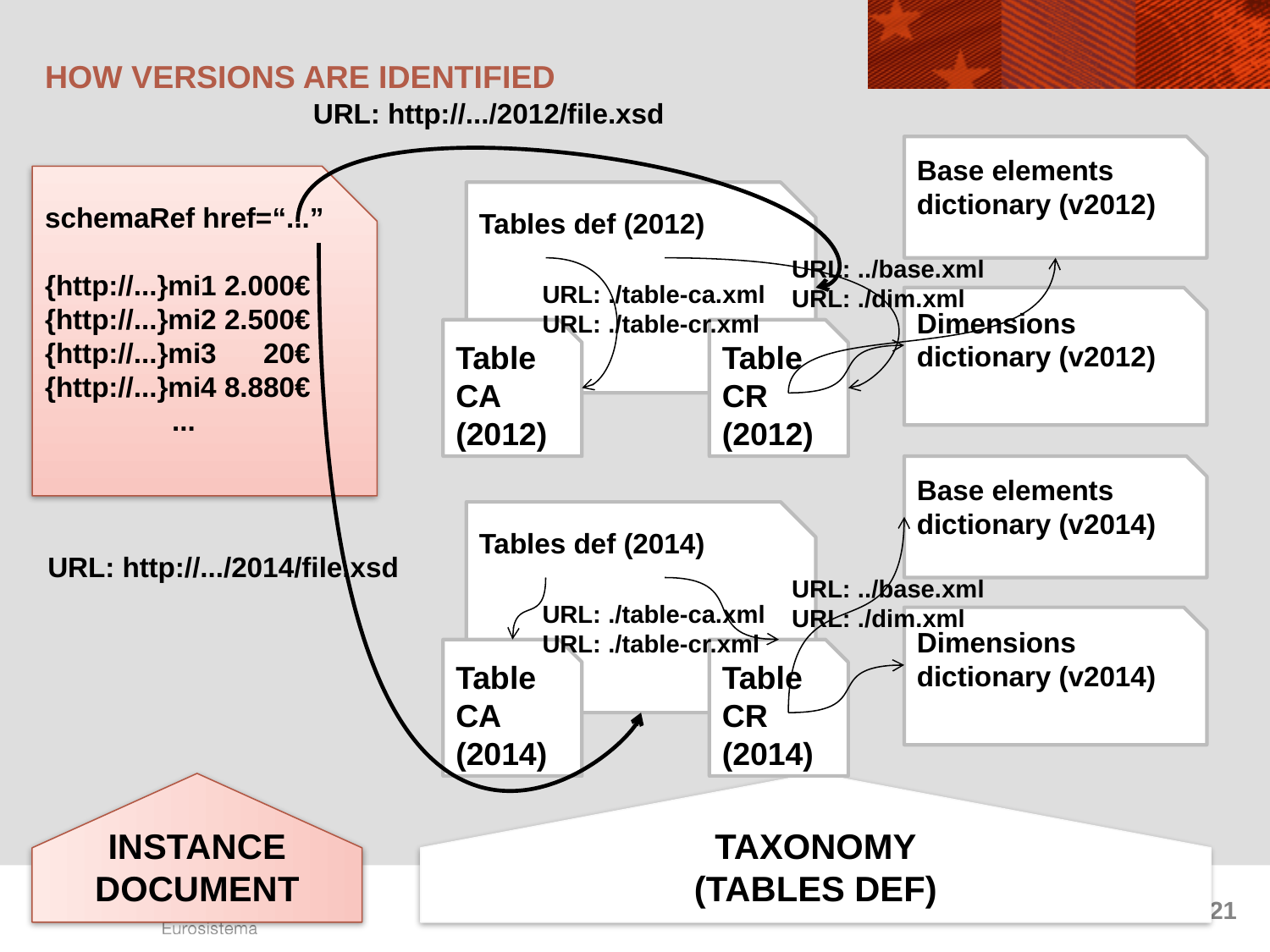

# HOW VERSIONS ARE IDENTIFIED
URL: http://.../2012/file.xsd
Base elements dictionary (v2012)
schemaRef href=“...”

{http://...}mi1 2.000€
{http://...}mi2 2.500€
{http://...}mi3      20€
{http://...}mi4 8.880€
	...

Tables def (2012)

Base elements dictionary (v2014)
Tables def (2014)

URL: ../base.xml
URL: ./dim.xml
URL: ./table-ca.xml
URL: ./table-cr.xml
Dimensions dictionary (v2014)
Table CA (2014)

Table
CR (2014)

URL: http://.../2014/file.xsd
URL: ../base.xml
URL: ./dim.xml
URL: ./table-ca.xml
URL: ./table-cr.xml
Dimensions dictionary (v2012)
Table CA (2012)

Table
CR (2012)

TAXONOMY
(TABLES DEF)
INSTANCE DOCUMENT
21